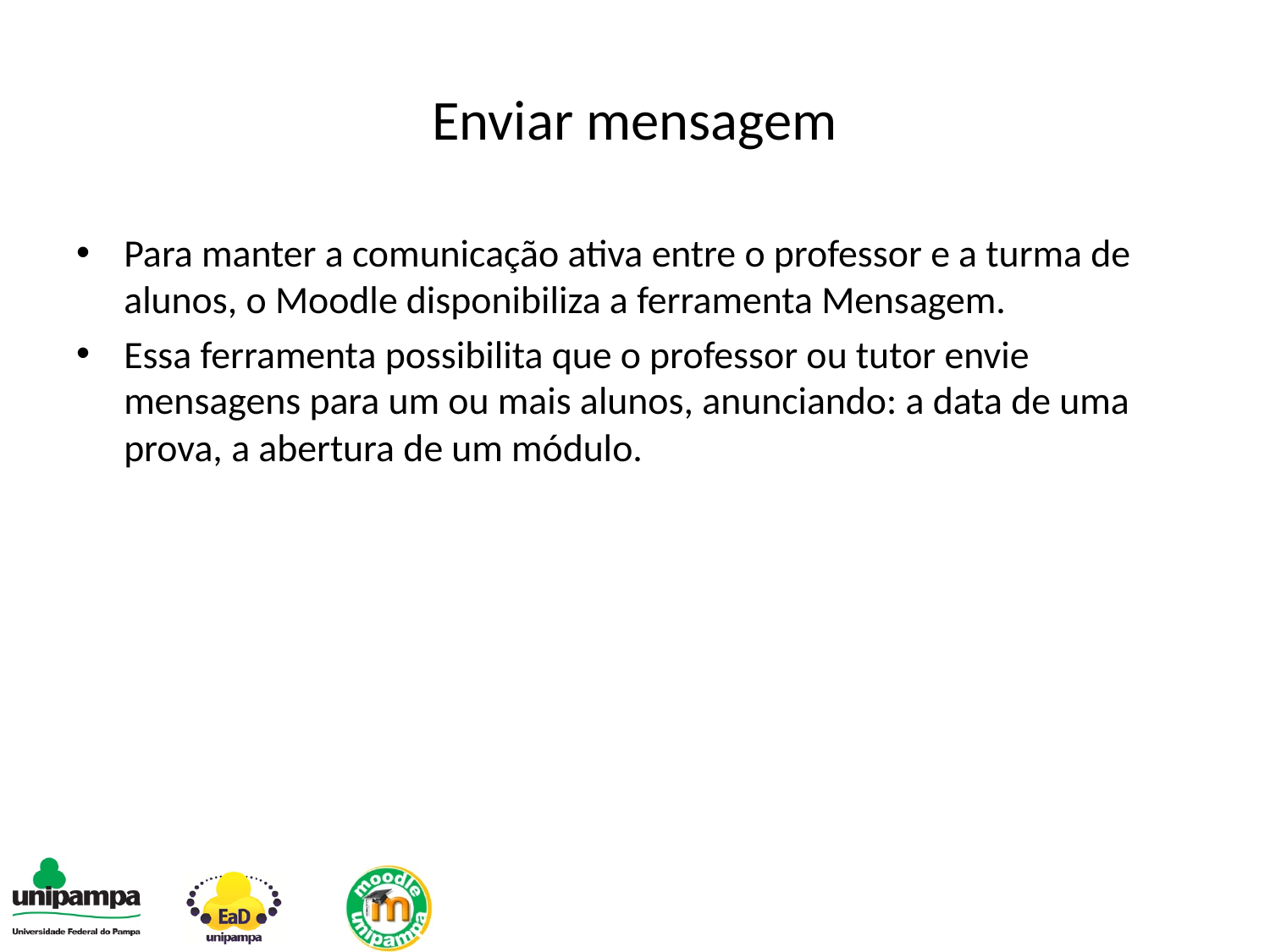

# Enviar mensagem
Para manter a comunicação ativa entre o professor e a turma de alunos, o Moodle disponibiliza a ferramenta Mensagem.
Essa ferramenta possibilita que o professor ou tutor envie mensagens para um ou mais alunos, anunciando: a data de uma prova, a abertura de um módulo.